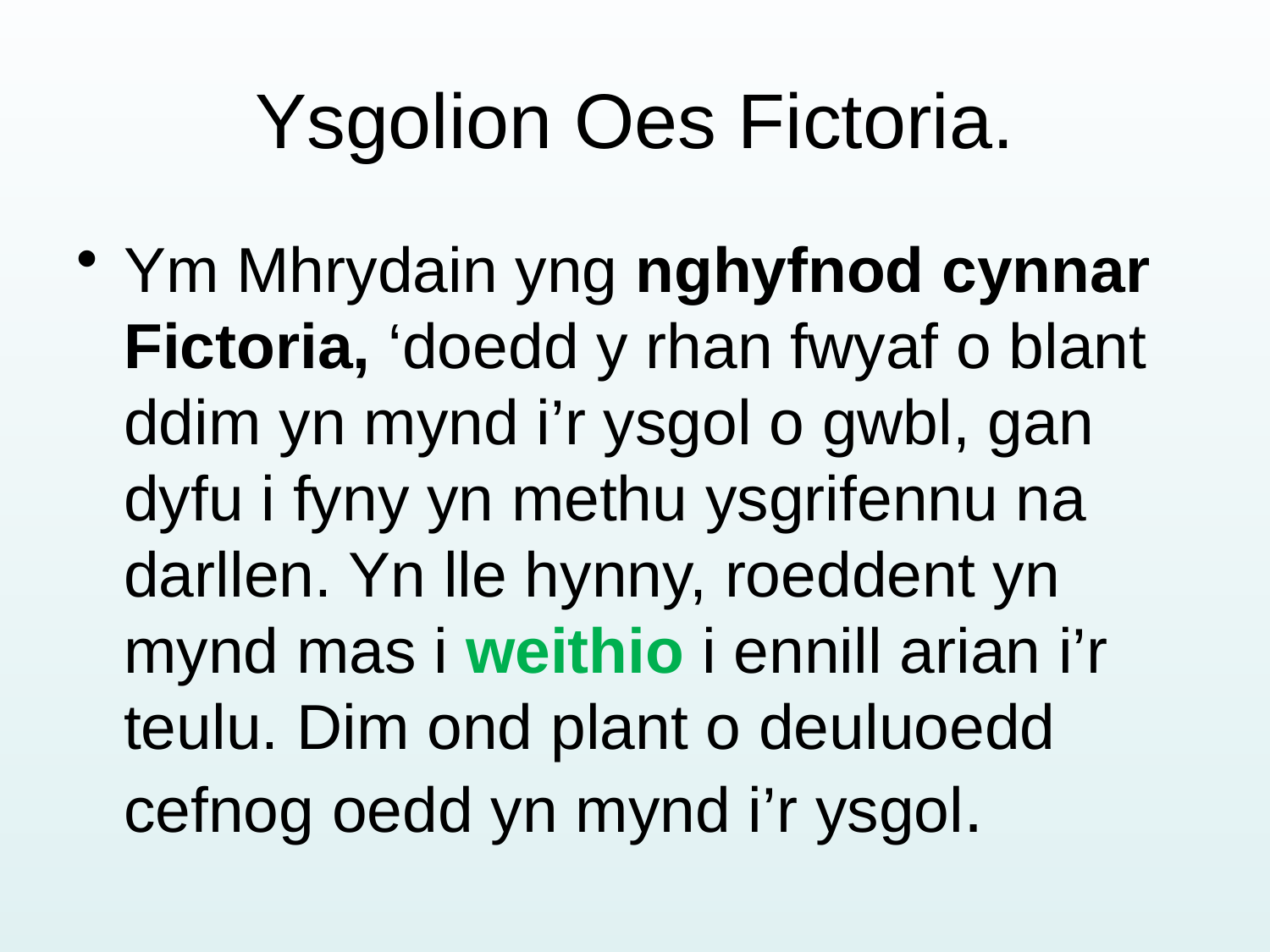

# Ysgolion Oes Fictoria.
Ym Mhrydain yng nghyfnod cynnar Fictoria, ‘doedd y rhan fwyaf o blant ddim yn mynd i’r ysgol o gwbl, gan dyfu i fyny yn methu ysgrifennu na darllen. Yn lle hynny, roeddent yn mynd mas i weithio i ennill arian i’r teulu. Dim ond plant o deuluoedd cefnog oedd yn mynd i’r ysgol.